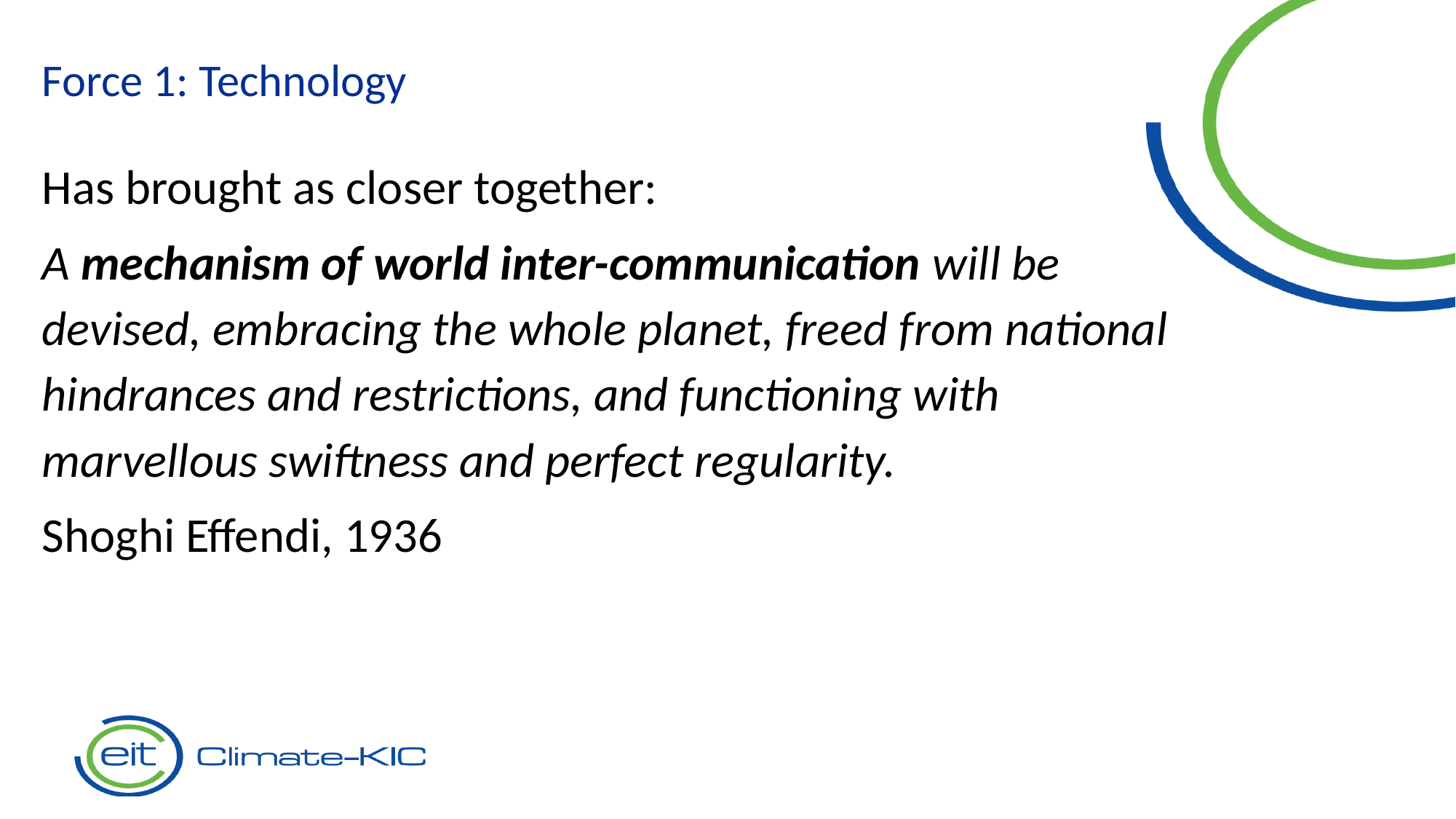

Force 1: Technology
Has brought as closer together:
A mechanism of world inter-communication will be devised, embracing the whole planet, freed from national hindrances and restrictions, and functioning with marvellous swiftness and perfect regularity.
Shoghi Effendi, 1936